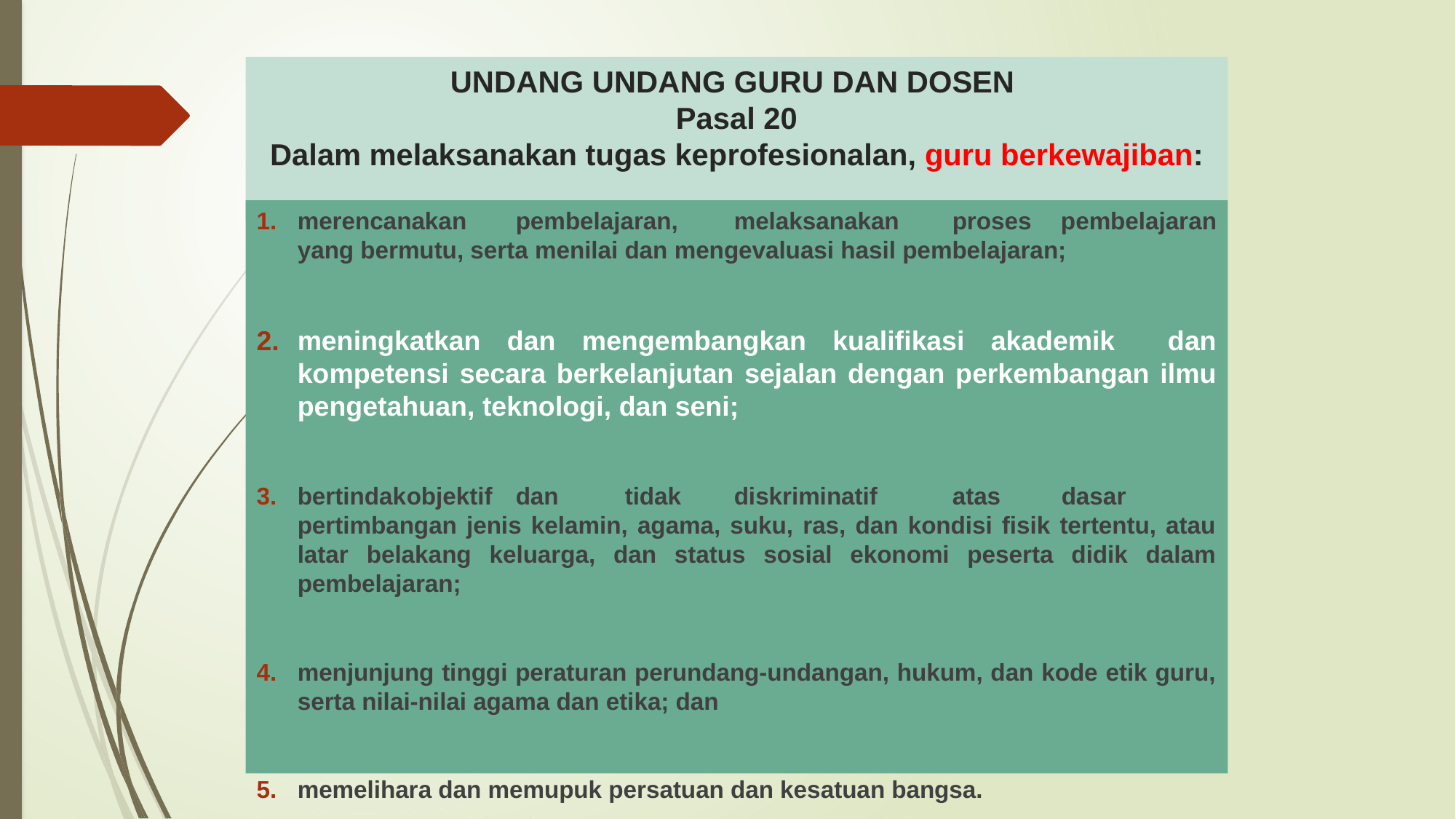

# UNDANG UNDANG GURU DAN DOSEN Pasal 20 Dalam melaksanakan tugas keprofesionalan, guru berkewajiban:
merencanakan	pembelajaran,	melaksanakan	proses pembelajaran yang bermutu, serta menilai dan mengevaluasi hasil pembelajaran;

meningkatkan dan mengembangkan kualifikasi akademik  dan kompetensi secara berkelanjutan sejalan dengan perkembangan ilmu pengetahuan, teknologi, dan seni;

bertindak	objektif	dan	tidak	diskriminatif	atas	dasar pertimbangan jenis kelamin, agama, suku, ras, dan kondisi fisik tertentu, atau latar belakang keluarga, dan status sosial ekonomi peserta didik dalam pembelajaran;

menjunjung tinggi peraturan perundang-undangan, hukum, dan kode etik guru, serta nilai-nilai agama dan etika; dan

memelihara dan memupuk persatuan dan kesatuan bangsa.